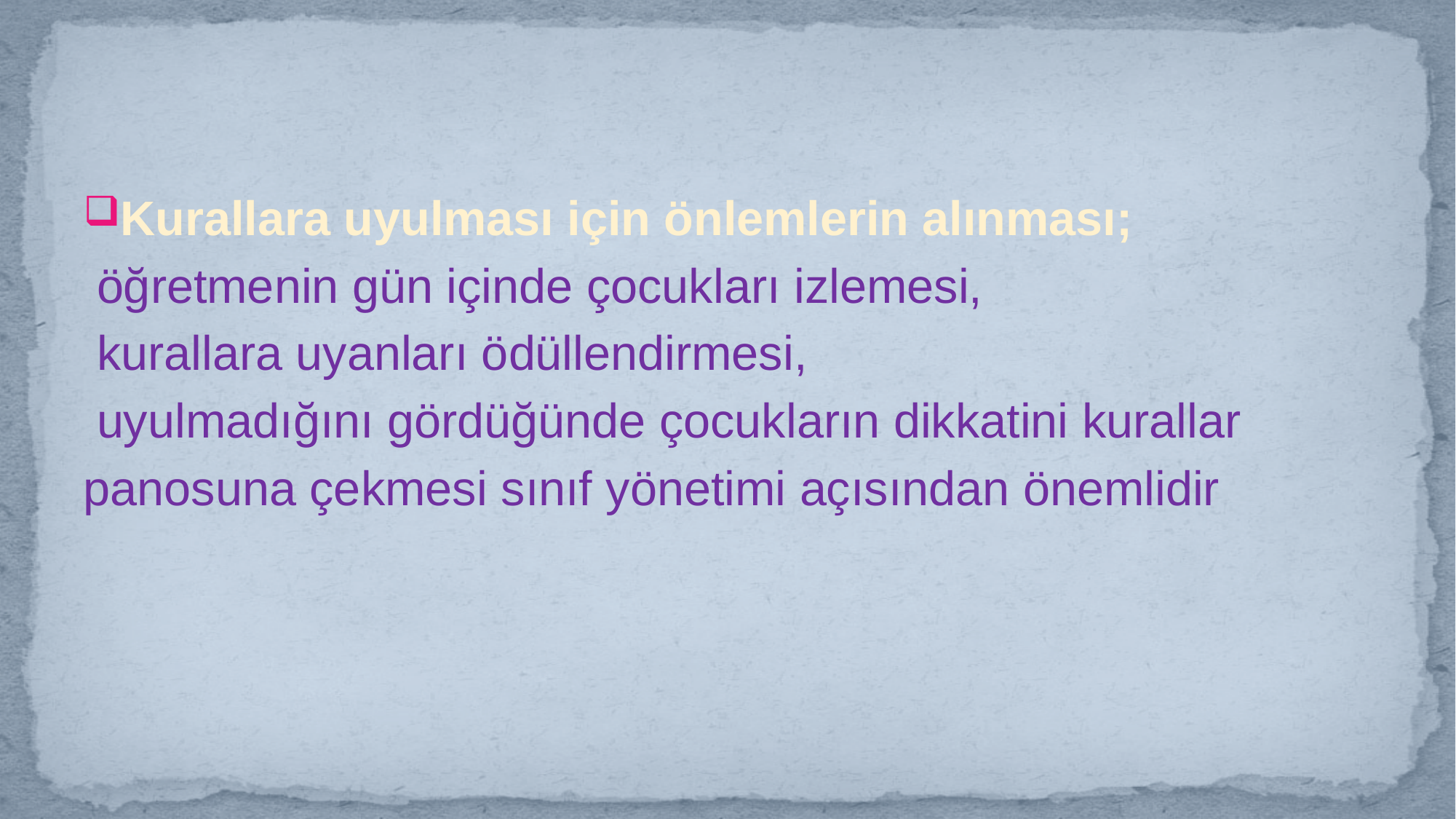

Kurallara uyulması için önlemlerin alınması;
 öğretmenin gün içinde çocukları izlemesi,
 kurallara uyanları ödüllendirmesi,
 uyulmadığını gördüğünde çocukların dikkatini kurallar
panosuna çekmesi sınıf yönetimi açısından önemlidir